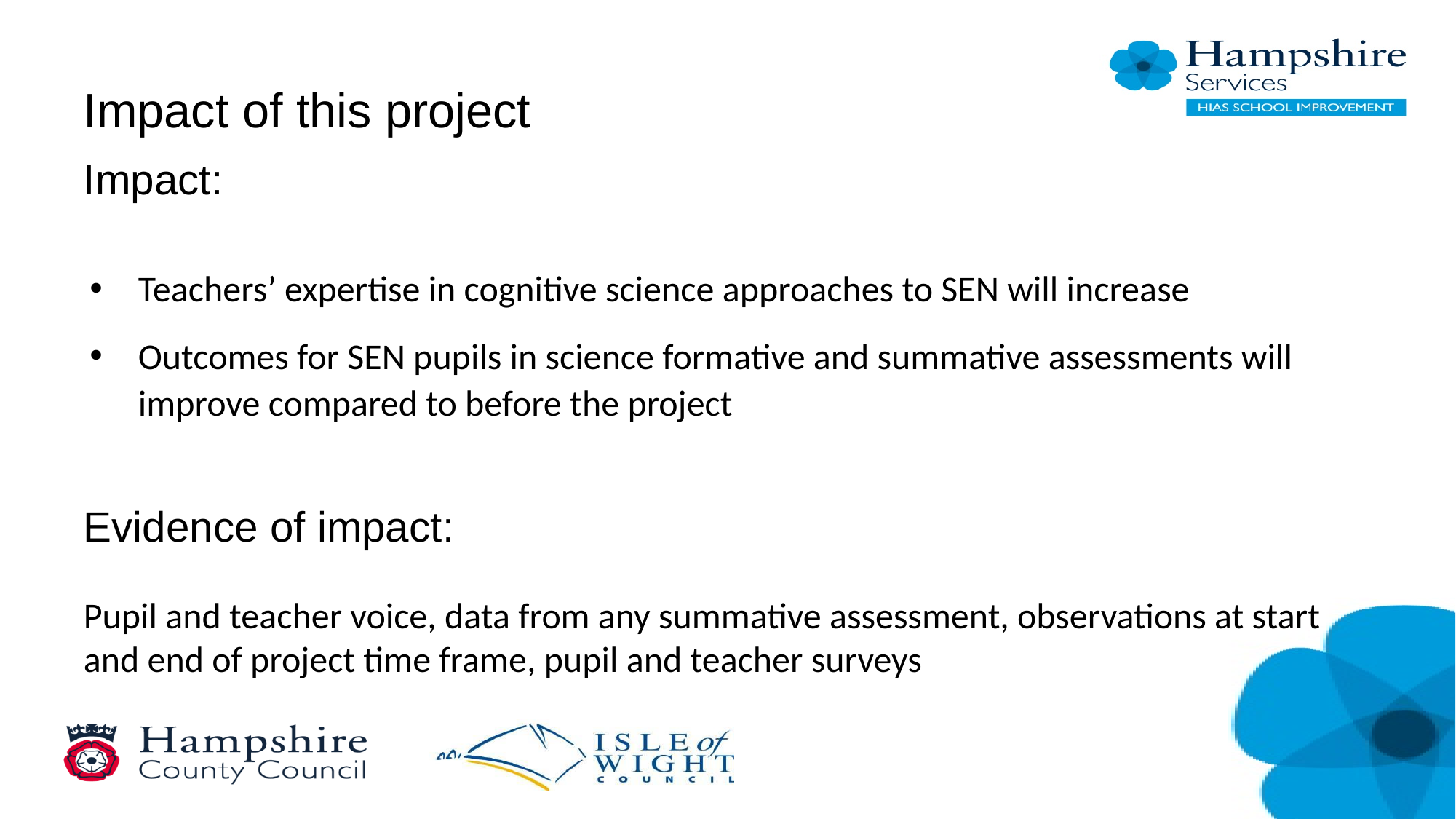

# Impact of this project
Impact:
Teachers’ expertise in cognitive science approaches to SEN will increase
Outcomes for SEN pupils in science formative and summative assessments will improve compared to before the project

Evidence of impact:
Pupil and teacher voice, data from any summative assessment, observations at start and end of project time frame, pupil and teacher surveys